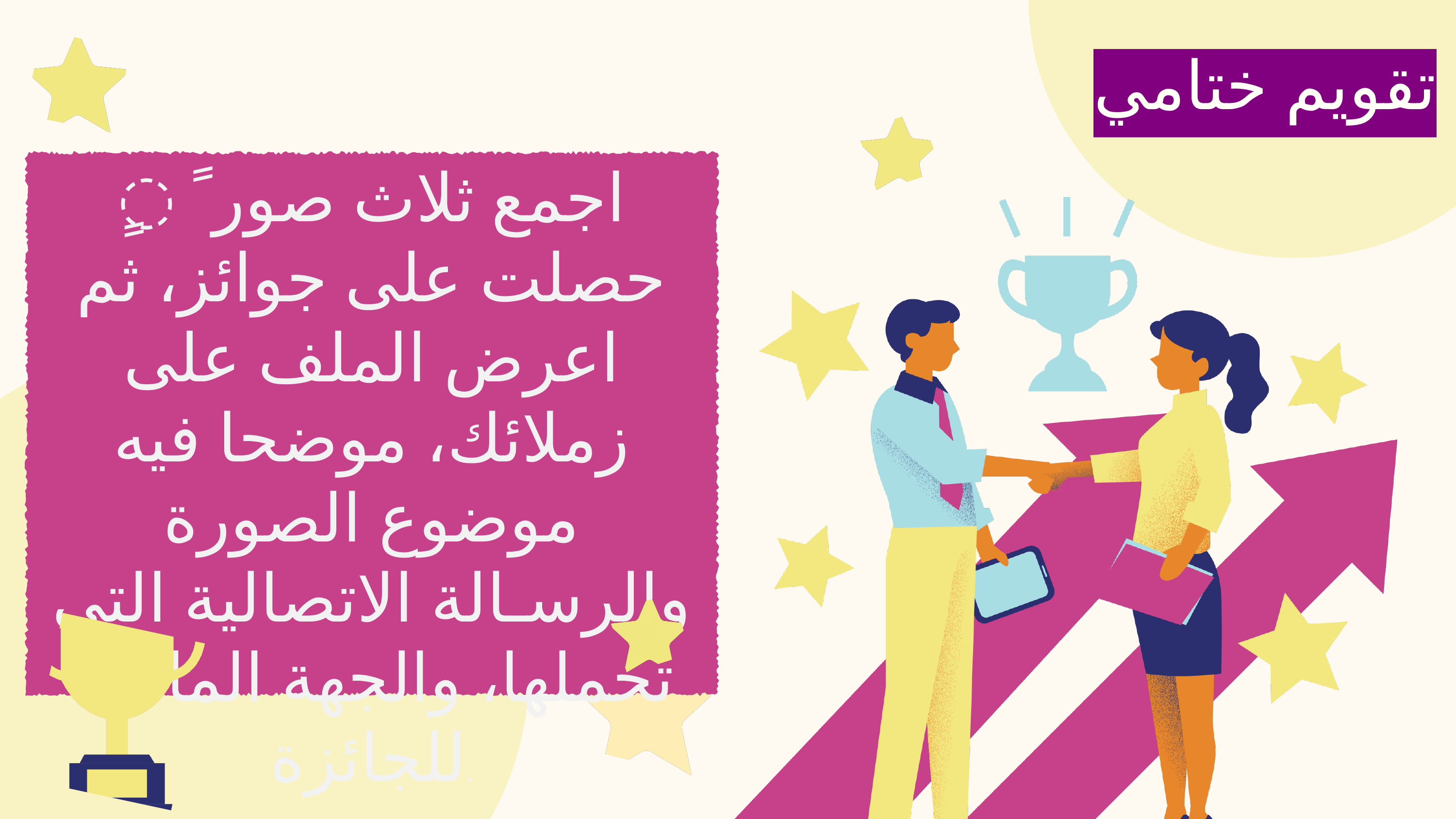

تقويم ختامي

ٍ اجمع ثلاث صور ً حصلت على جوائز، ثم اعرض الملف على زملائك، موضحا فيه موضوع الصورة والرسـالة الاتصالية التي تحملها، والجهة المانحة للجائزة.